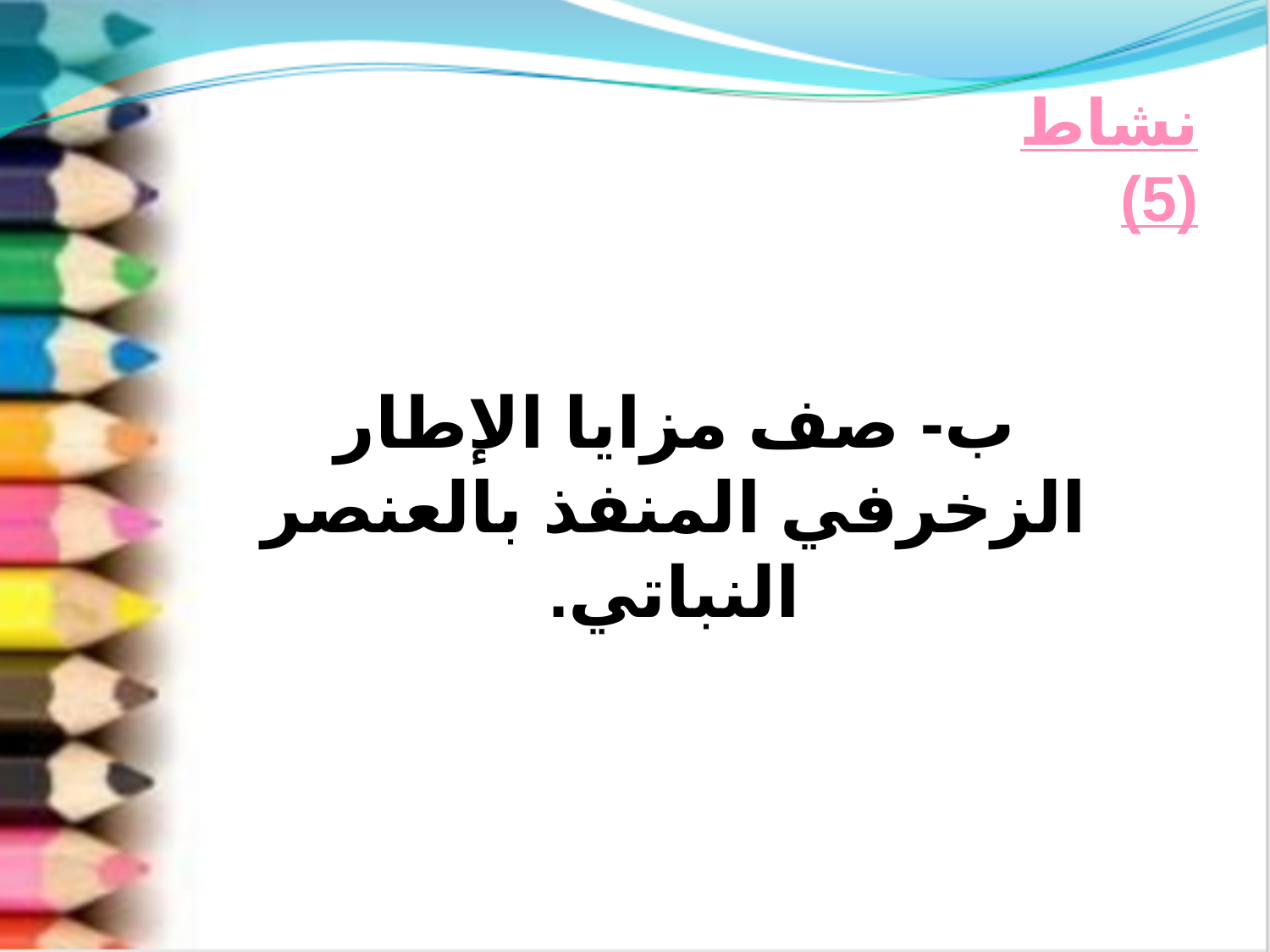

نشاط (5)
ب- صف مزايا الإطار الزخرفي المنفذ بالعنصر النباتي.